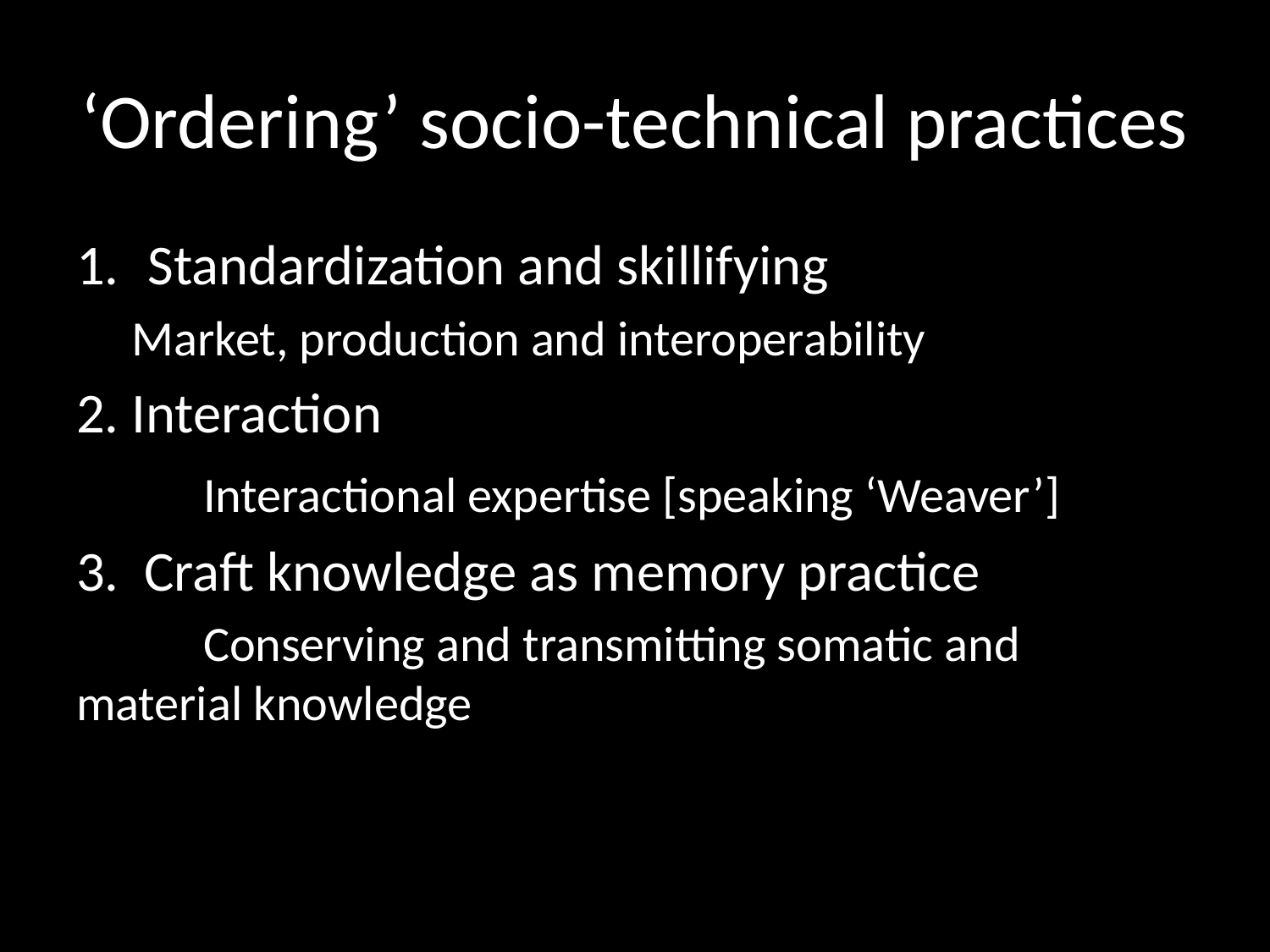

# ‘Ordering’ socio-technical practices
Standardization and skillifying
Market, production and interoperability
2. Interaction
	Interactional expertise [speaking ‘Weaver’]
3.  Craft knowledge as memory practice
	Conserving and transmitting somatic and 	material knowledge